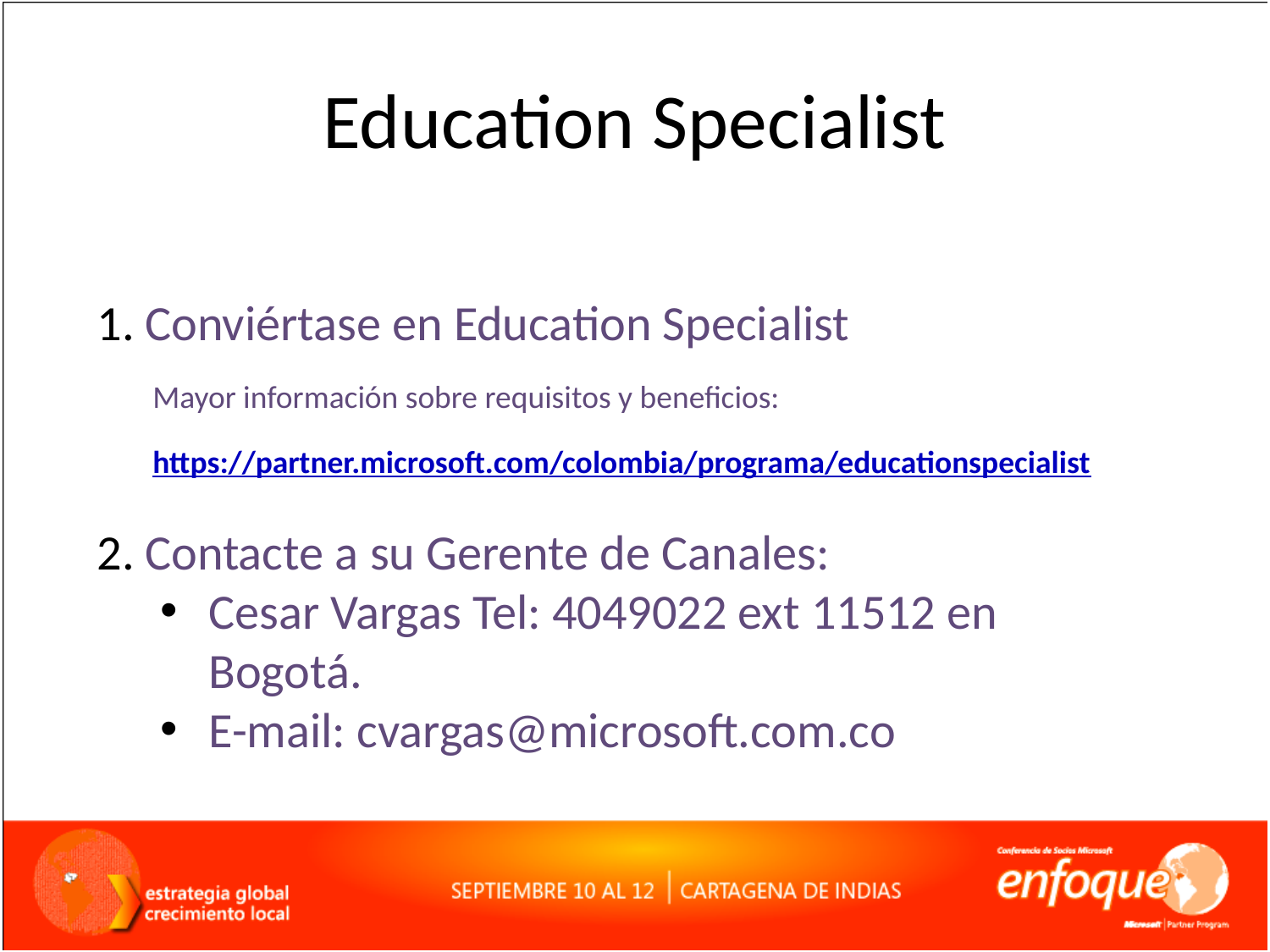

# Education Specialist
Conviértase en Education Specialist
Mayor información sobre requisitos y beneficios:
https://partner.microsoft.com/colombia/programa/educationspecialist
Contacte a su Gerente de Canales:
Cesar Vargas Tel: 4049022 ext 11512 en Bogotá.
E-mail: cvargas@microsoft.com.co